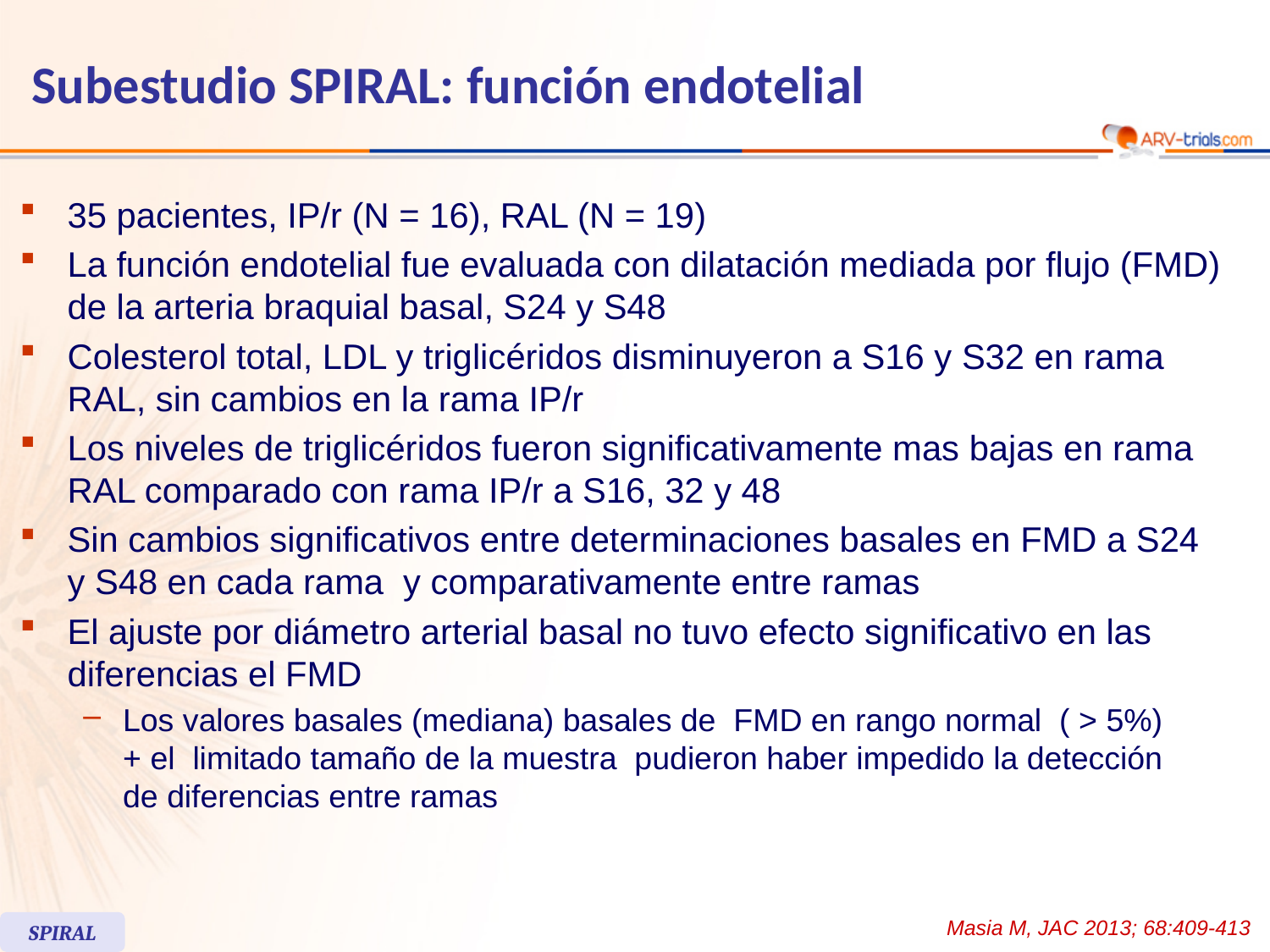

# Subestudio SPIRAL: función endotelial
35 pacientes, IP/r (N = 16), RAL (N = 19)
La función endotelial fue evaluada con dilatación mediada por flujo (FMD)  de la arteria braquial basal, S24 y S48
Colesterol total, LDL y triglicéridos disminuyeron a S16 y S32 en rama  RAL, sin cambios en la rama IP/r
Los niveles de triglicéridos fueron significativamente mas bajas en rama RAL comparado con rama IP/r a S16, 32 y 48
Sin cambios significativos entre determinaciones basales en FMD a S24
y S48 en cada rama  y comparativamente entre ramas
El ajuste por diámetro arterial basal no tuvo efecto significativo en las diferencias el FMD
Los valores basales (mediana) basales de  FMD en rango normal  ( > 5%)
+ el  limitado tamaño de la muestra  pudieron haber impedido la detección
de diferencias entre ramas
Masia M, JAC 2013; 68:409-413
SPIRAL